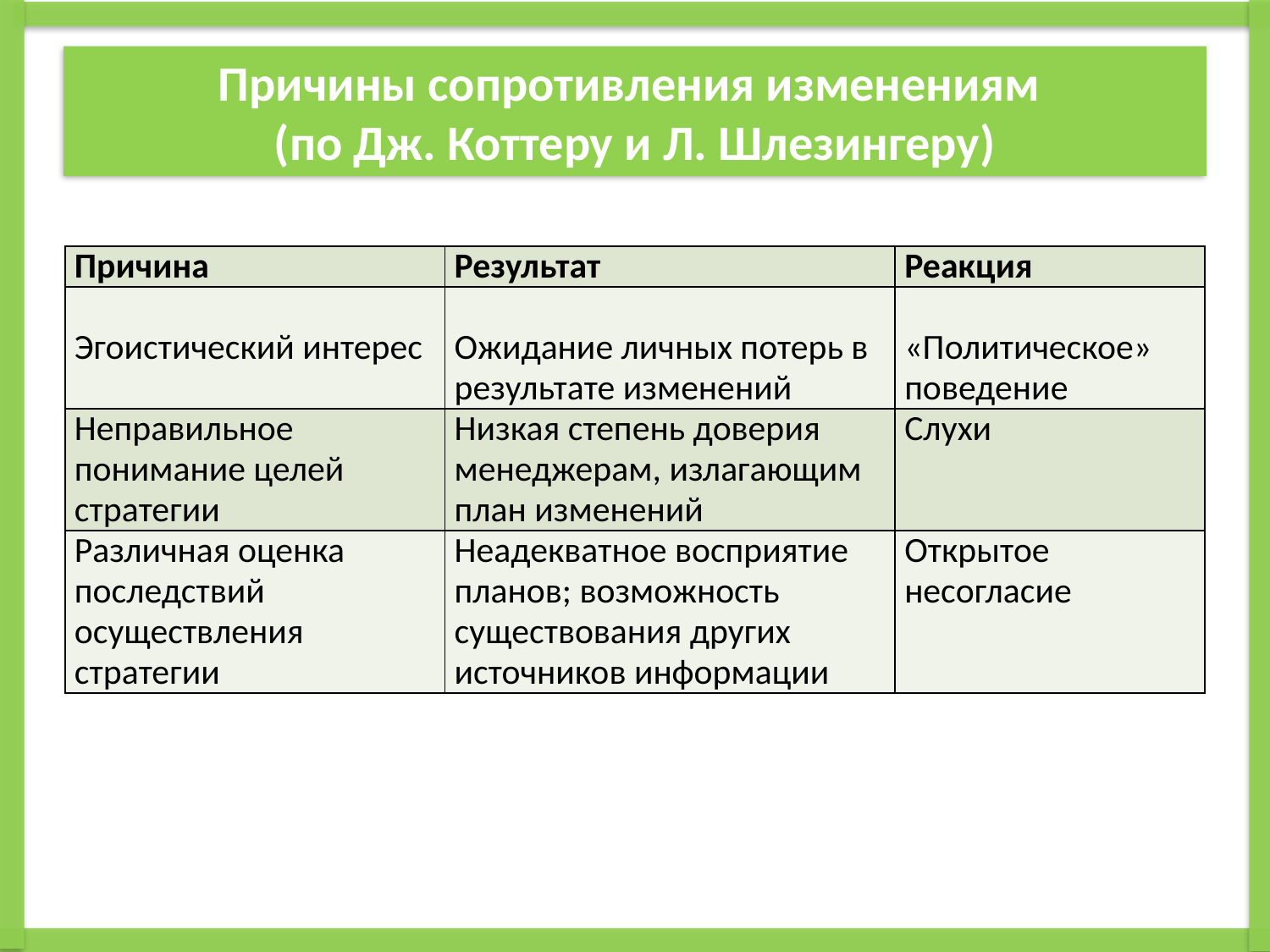

# Причины сопротивления изменениям (по Дж. Коттеру и Л. Шлезингеру)
| Причина | Результат | Реакция |
| --- | --- | --- |
| Эгоистический интерес | Ожидание личных потерь в результате изменений | «Политическое» поведение |
| Неправильное понимание целей стратегии | Низкая степень доверия менеджерам, излагающим план изменений | Слухи |
| Различная оценка последствий осуществления стратегии | Неадекватное восприятие планов; возможность существования других источников информации | Открытое несогласие |